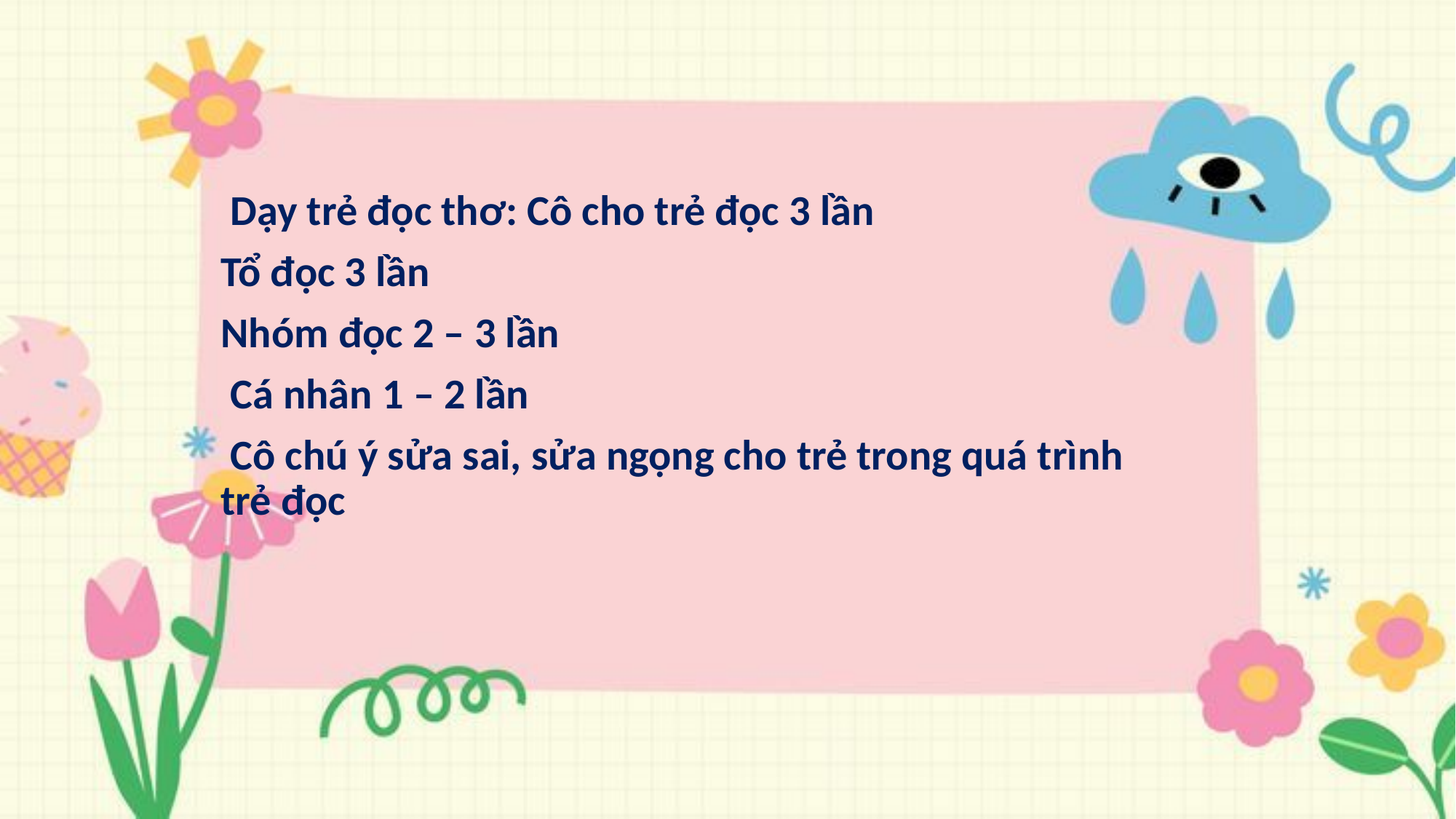

Dạy trẻ đọc thơ: Cô cho trẻ đọc 3 lần
Tổ đọc 3 lần
Nhóm đọc 2 – 3 lần
 Cá nhân 1 – 2 lần
 Cô chú ý sửa sai, sửa ngọng cho trẻ trong quá trình trẻ đọc